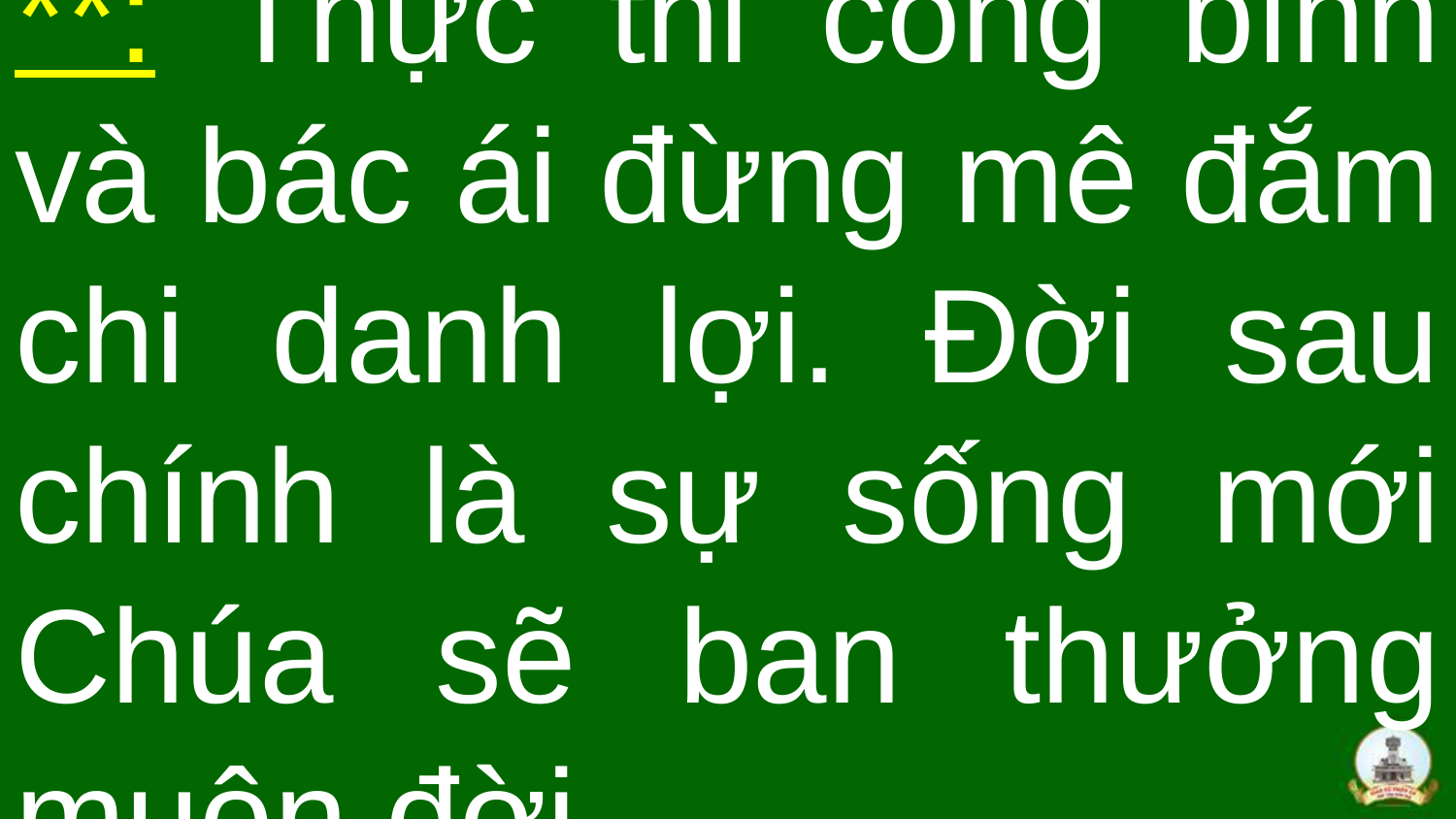

# **: Thực thi công bình và bác ái đừng mê đắm chi danh lợi. Đời sau chính là sự sống mới Chúa sẽ ban thưởng muôn đời.